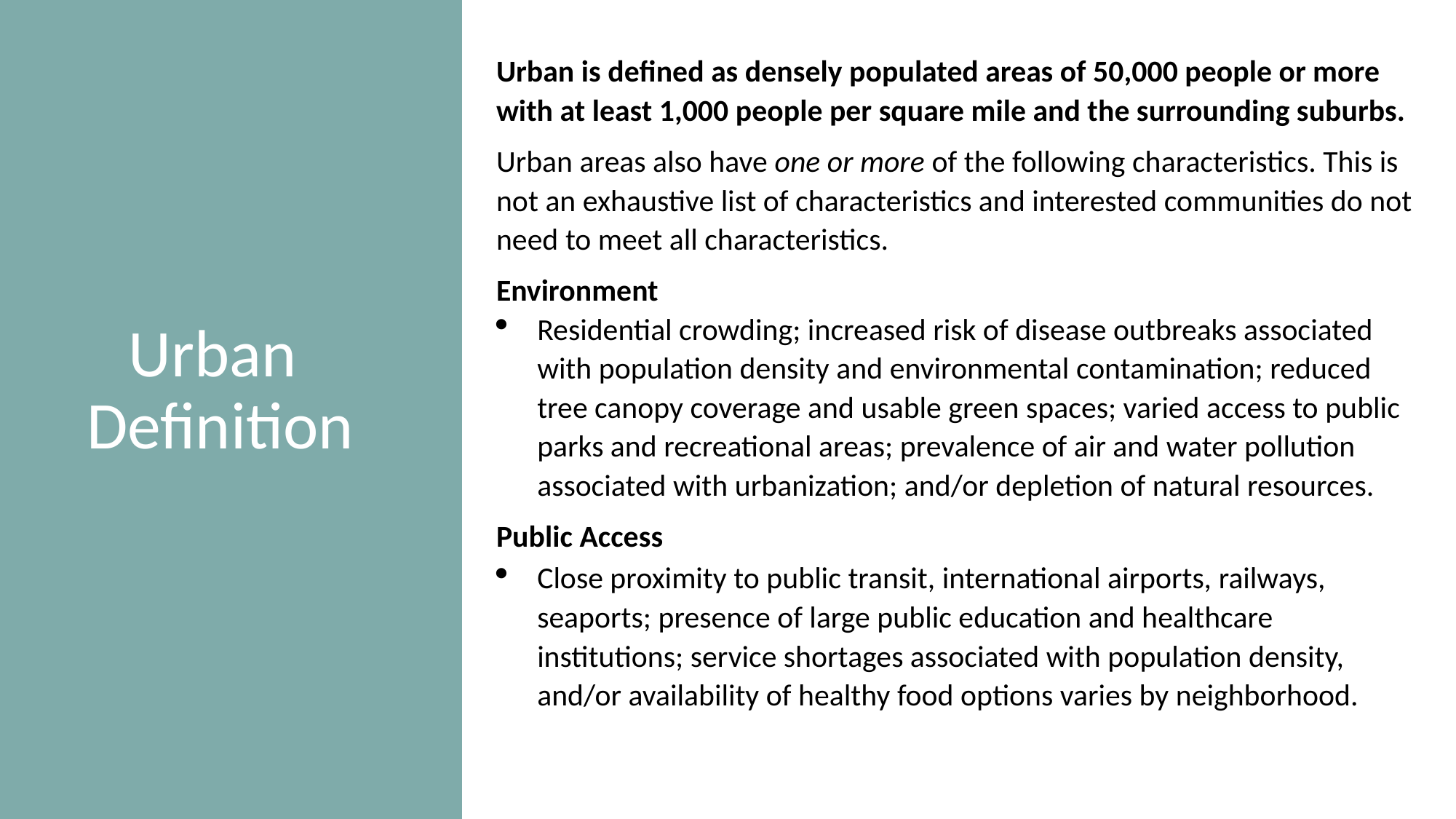

Urban is defined as densely populated areas of 50,000 people or more with at least 1,000 people per square mile and the surrounding suburbs.
Urban areas also have one or more of the following characteristics. This is not an exhaustive list of characteristics and interested communities do not need to meet all characteristics.
Environment
Residential crowding; increased risk of disease outbreaks associated with population density and environmental contamination; reduced tree canopy coverage and usable green spaces; varied access to public parks and recreational areas; prevalence of air and water pollution associated with urbanization; and/or depletion of natural resources.
Public Access
Close proximity to public transit, international airports, railways, seaports; presence of large public education and healthcare institutions; service shortages associated with population density, and/or availability of healthy food options varies by neighborhood.
Urban Definition
Urban
Definition